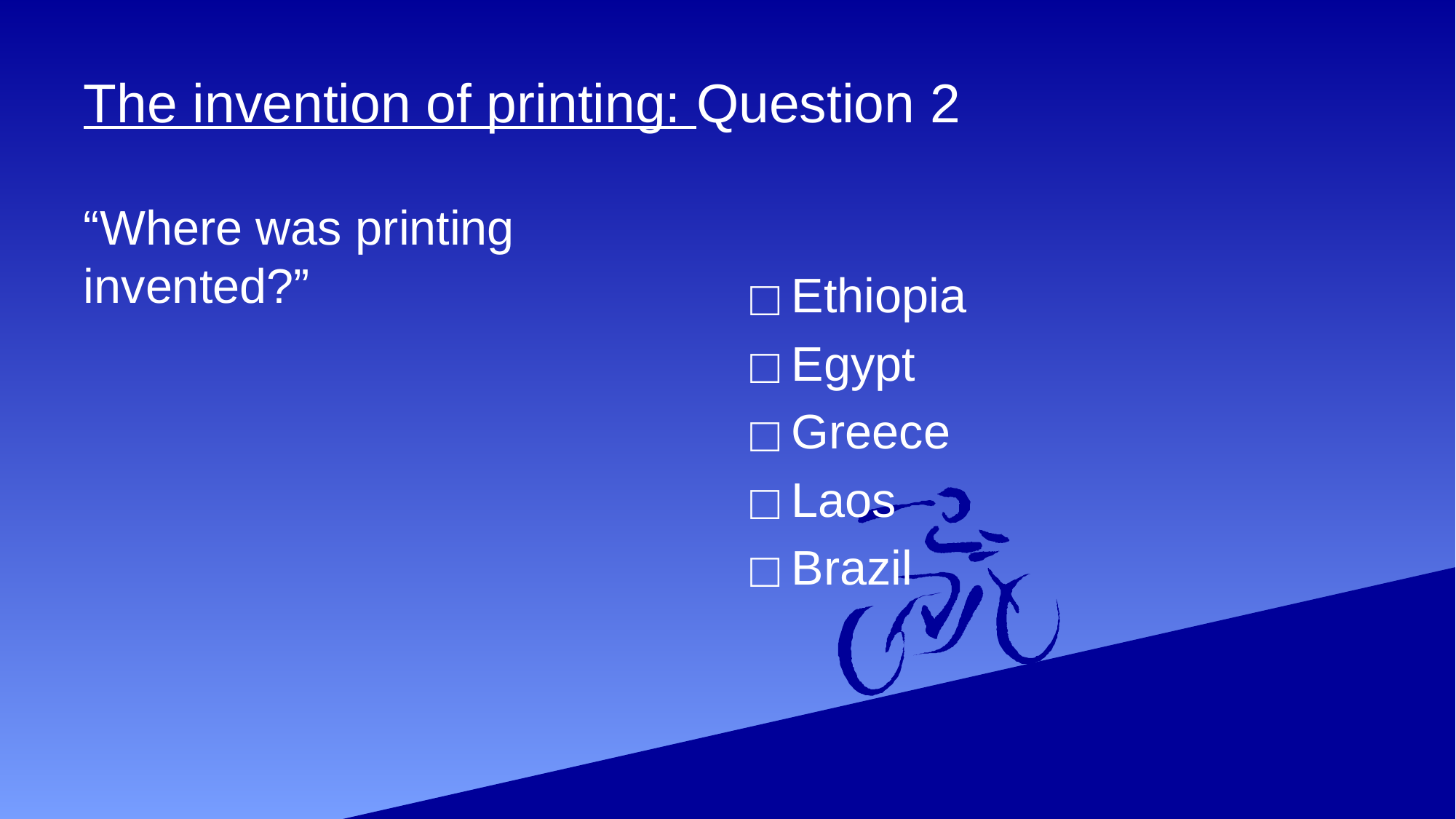

# The invention of printing: Question 2
“Where was printing invented?”

Ethiopia
Egypt
Greece
Laos
Brazil